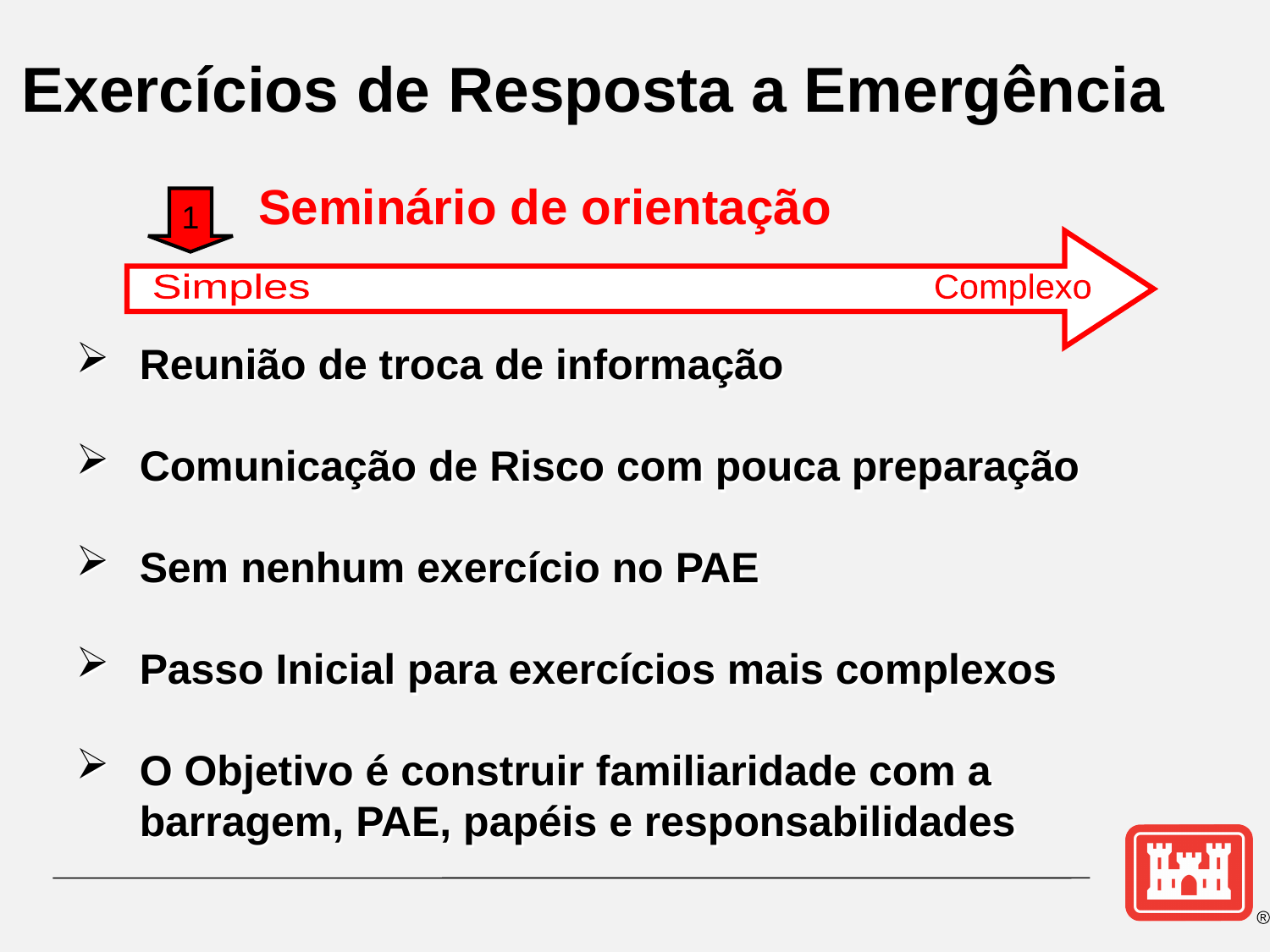

Exercícios de Resposta a Emergência
Seminário de orientação
1

Simples
Complexo
Reunião de troca de informação

Comunicação de Risco com pouca preparação

Sem nenhum exercício no PAE

Passo Inicial para exercícios mais complexos

O Objetivo é construir familiaridade com a barragem, PAE, papéis e responsabilidades